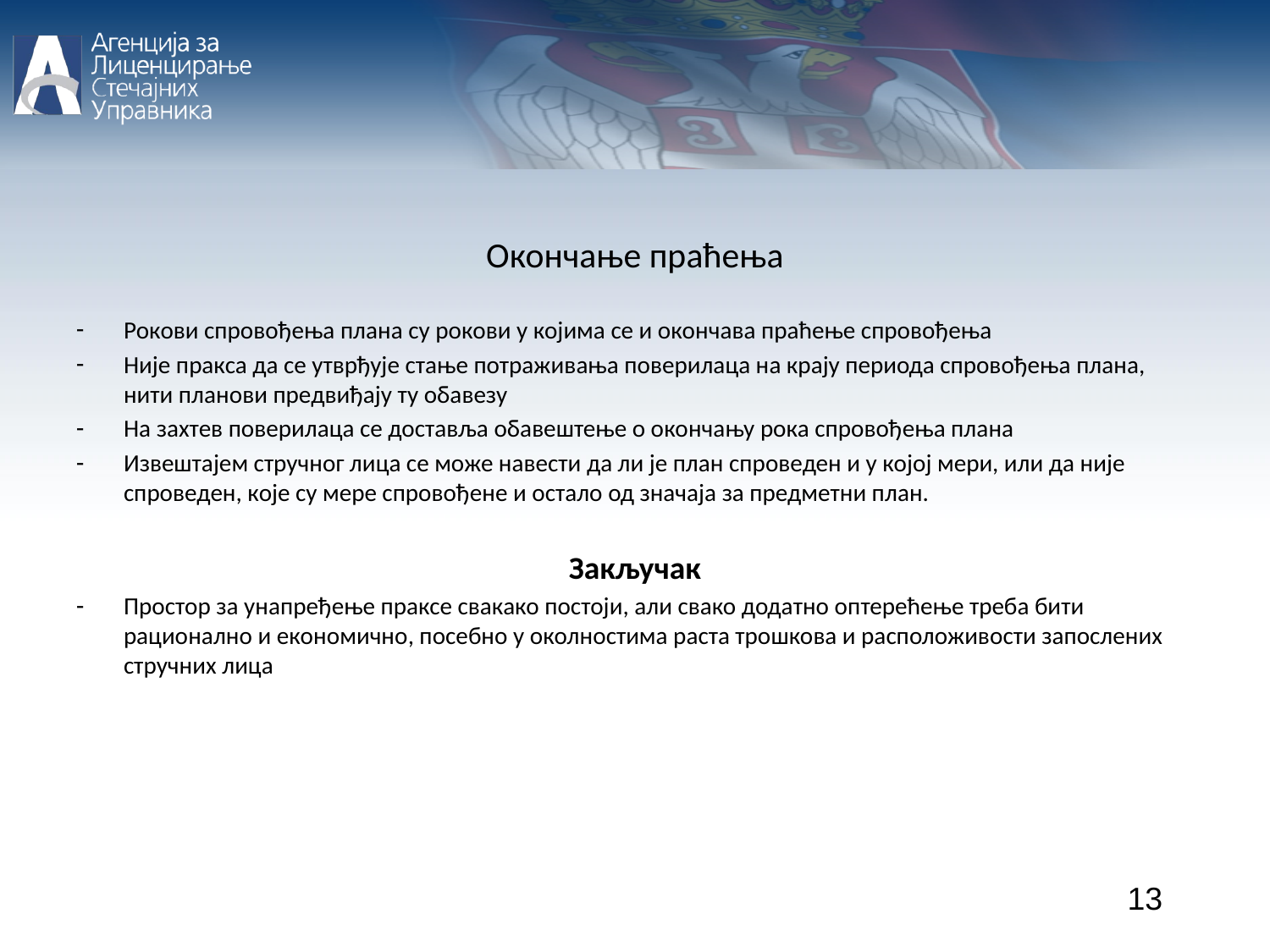

Окончање праћења

Рокови спровођења плана су рокови у којима се и окончава праћење спровођења
Није пракса да се утврђује стање потраживања поверилаца на крају периода спровођења плана, нити планови предвиђају ту обавезу
На захтев поверилаца се доставља обавештење о окончању рока спровођења плана
Извештајем стручног лица се може навести да ли је план спроведен и у којој мери, или да није спроведен, које су мере спровођене и остало од значаја за предметни план.

Закључак
Простор за унапређење праксе свакако постоји, али свако додатно оптерећење треба бити рационално и економично, посебно у околностима раста трошкова и расположивости запослених стручних лица

13